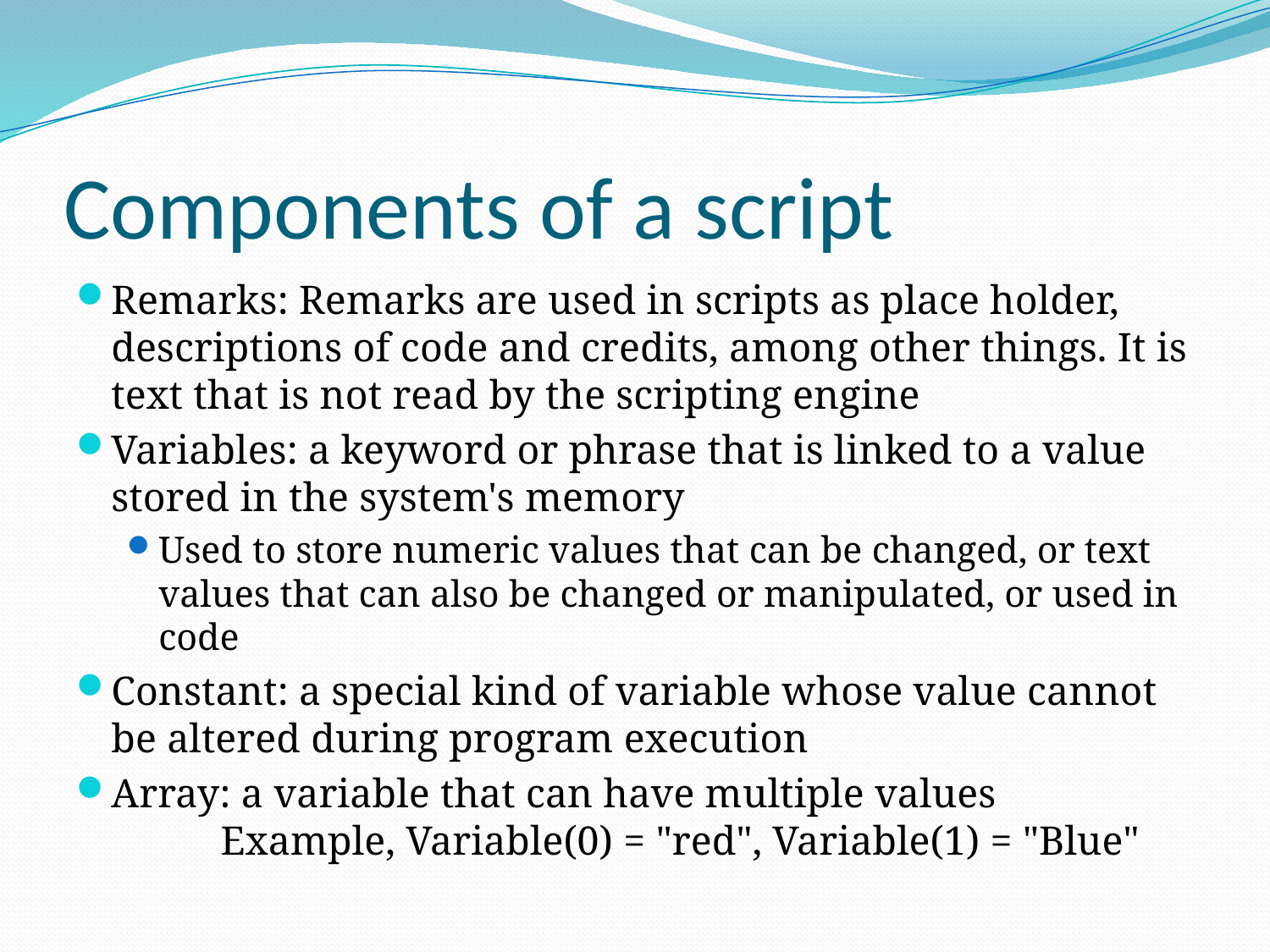

# Components of a script
Remarks: Remarks are used in scripts as place holder, descriptions of code and credits, among other things. It is text that is not read by the scripting engine
Variables: a keyword or phrase that is linked to a value stored in the system's memory
Used to store numeric values that can be changed, or text values that can also be changed or manipulated, or used in code
Constant: a special kind of variable whose value cannot be altered during program execution
Array: a variable that can have multiple values
	Example, Variable(0) = "red", Variable(1) = "Blue"